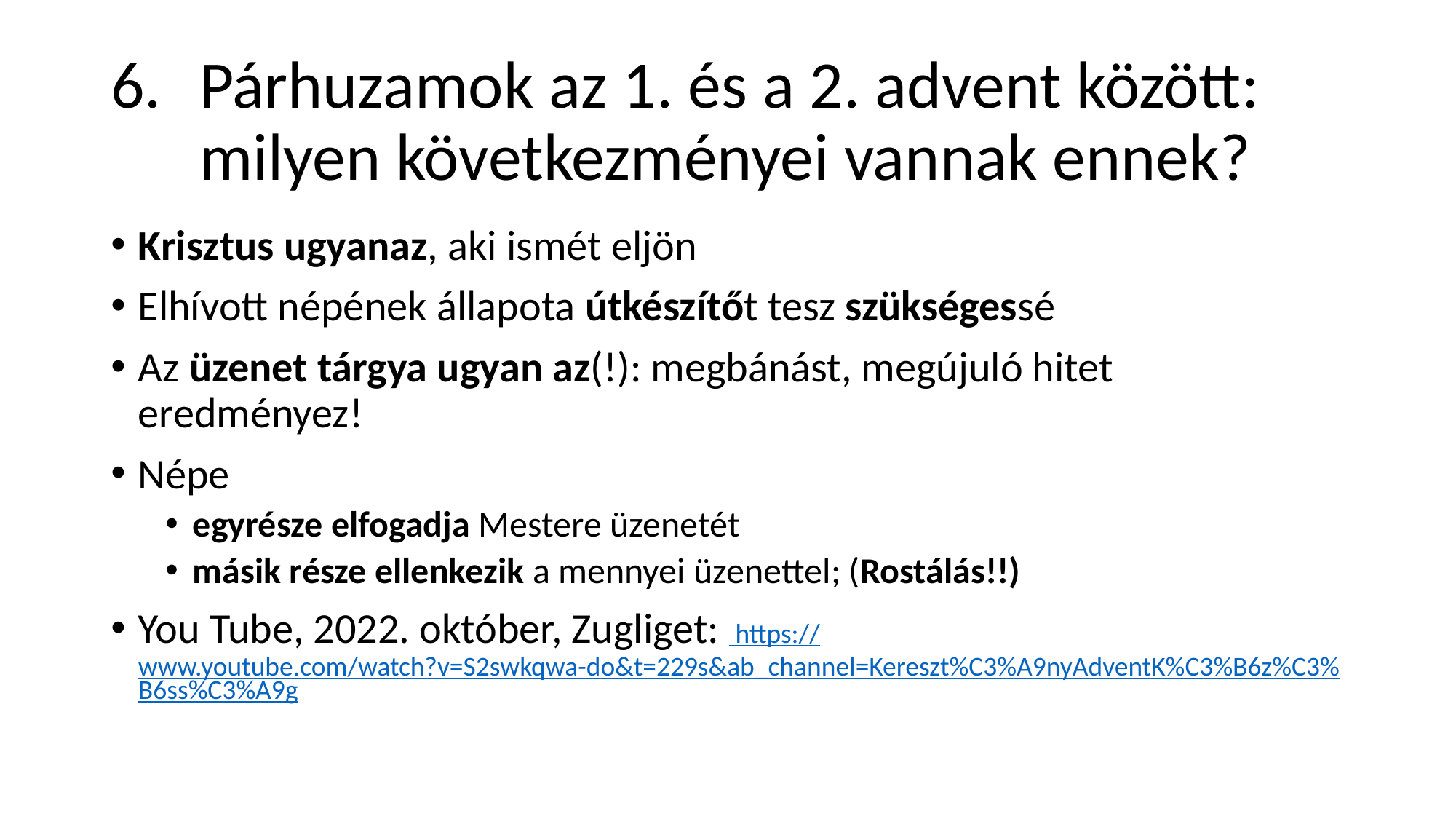

# Párhuzamok az 1. és a 2. advent között: milyen következményei vannak ennek?
Krisztus ugyanaz, aki ismét eljön
Elhívott népének állapota útkészítőt tesz szükségessé
Az üzenet tárgya ugyan az(!): megbánást, megújuló hitet eredményez!
Népe
egyrésze elfogadja Mestere üzenetét
másik része ellenkezik a mennyei üzenettel; (Rostálás!!)
You Tube, 2022. október, Zugliget:  https://www.youtube.com/watch?v=S2swkqwa-do&t=229s&ab_channel=Kereszt%C3%A9nyAdventK%C3%B6z%C3%B6ss%C3%A9g